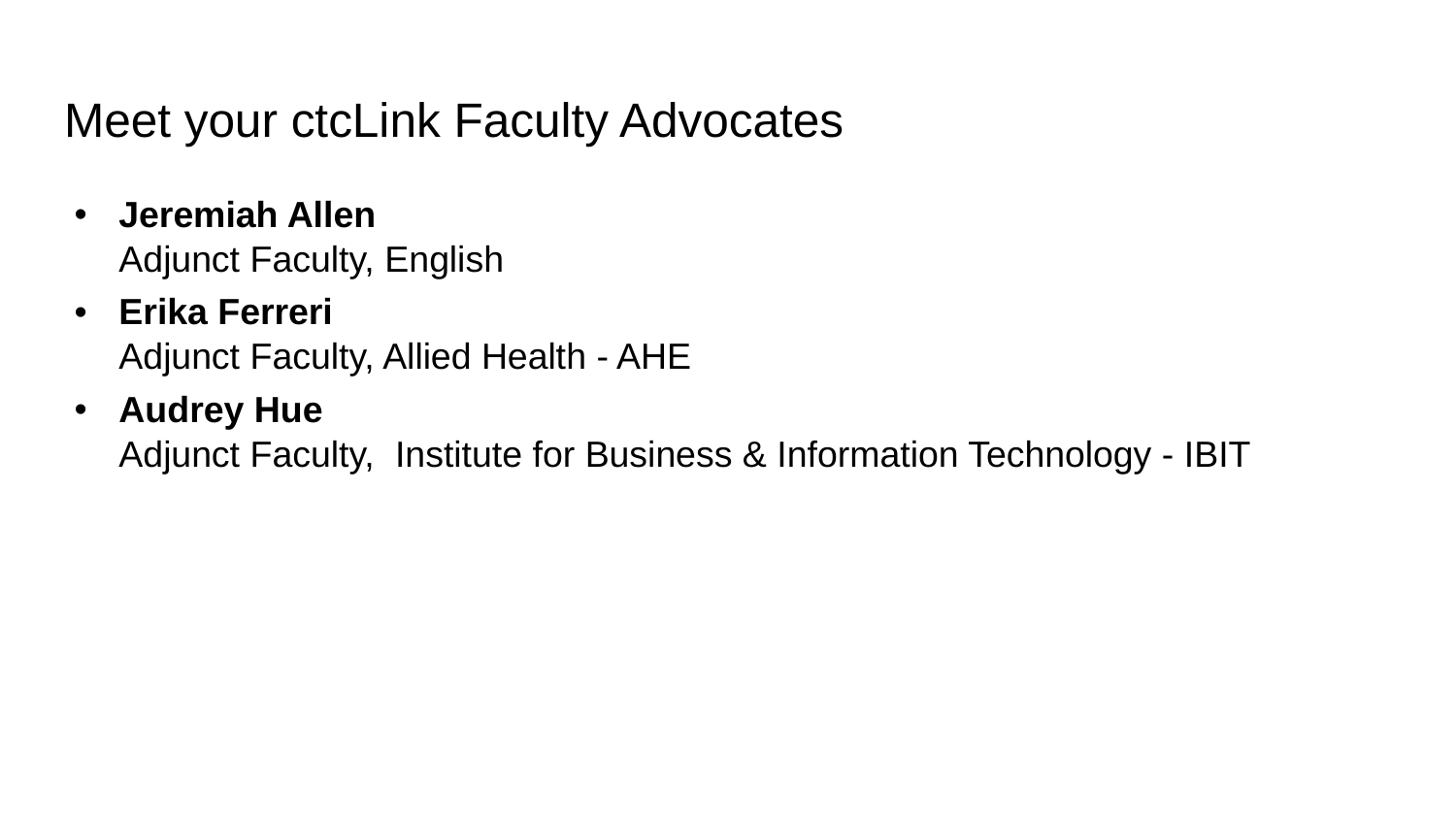

# Meet your ctcLink Faculty Advocates
Jeremiah Allen
Adjunct Faculty, English
Erika Ferreri
Adjunct Faculty, Allied Health - AHE
Audrey Hue
Adjunct Faculty,  Institute for Business & Information Technology - IBIT